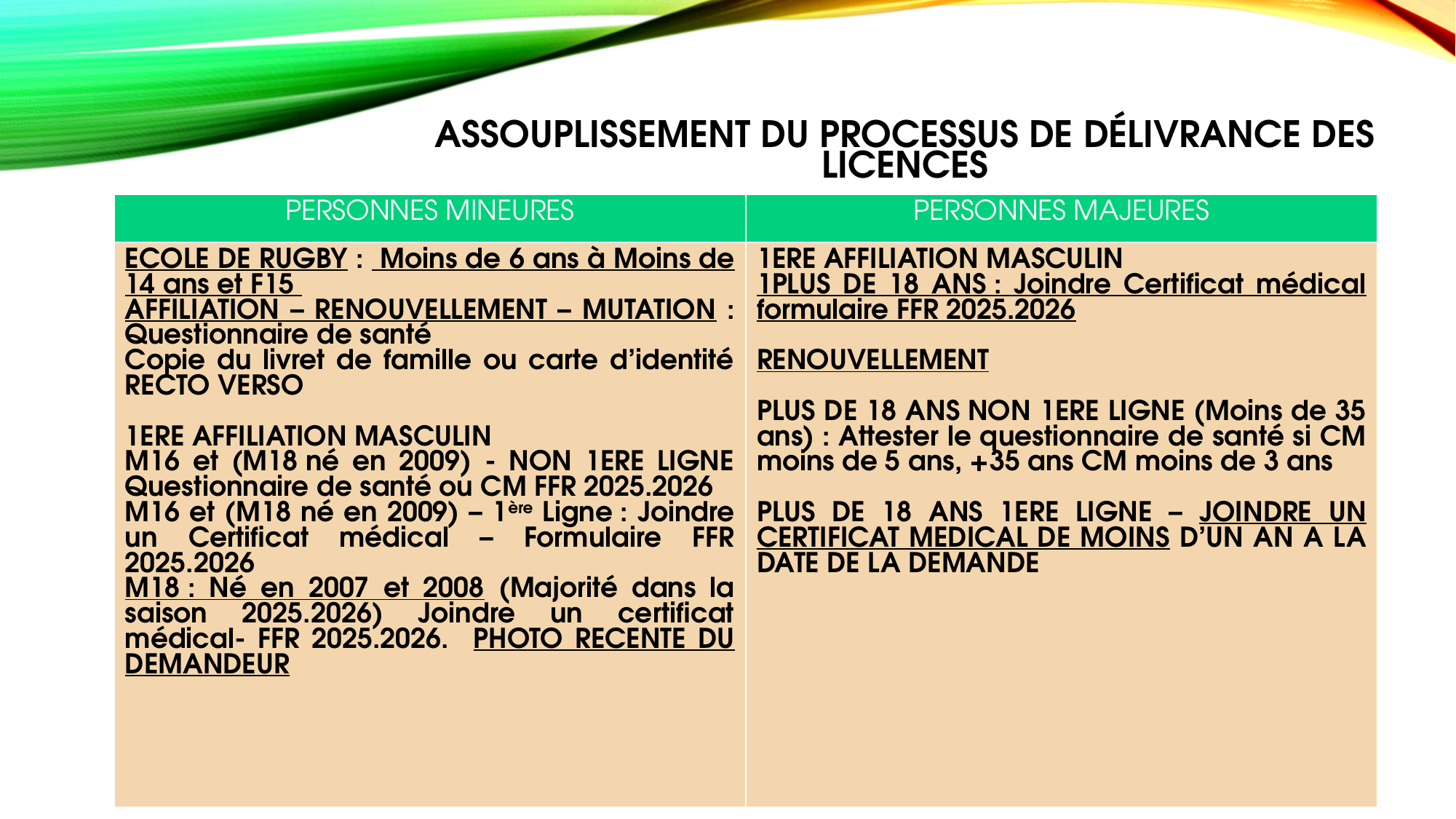

# Assouplissement du processus de délivrance des licences
| PERSONNES MINEURES | PERSONNES MAJEURES |
| --- | --- |
| ECOLE DE RUGBY : Moins de 6 ans à Moins de 14 ans et F15 AFFILIATION – RENOUVELLEMENT – MUTATION : Questionnaire de santé Copie du livret de famille ou carte d’identité RECTO VERSO 1ERE AFFILIATION MASCULIN M16 et (M18 né en 2009) - NON 1ERE LIGNE Questionnaire de santé ou CM FFR 2025.2026 M16 et (M18 né en 2009) – 1ère Ligne : Joindre un Certificat médical – Formulaire FFR 2025.2026 M18 : Né en 2007 et 2008 (Majorité dans la saison 2025.2026) Joindre un certificat médical- FFR 2025.2026. PHOTO RECENTE DU DEMANDEUR | 1ERE AFFILIATION MASCULIN 1PLUS DE 18 ANS : Joindre Certificat médical formulaire FFR 2025.2026 RENOUVELLEMENT PLUS DE 18 ANS NON 1ERE LIGNE (Moins de 35 ans) : Attester le questionnaire de santé si CM moins de 5 ans, +35 ans CM moins de 3 ans PLUS DE 18 ANS 1ERE LIGNE – JOINDRE UN CERTIFICAT MEDICAL DE MOINS D’UN AN A LA DATE DE LA DEMANDE |
| --- | --- |